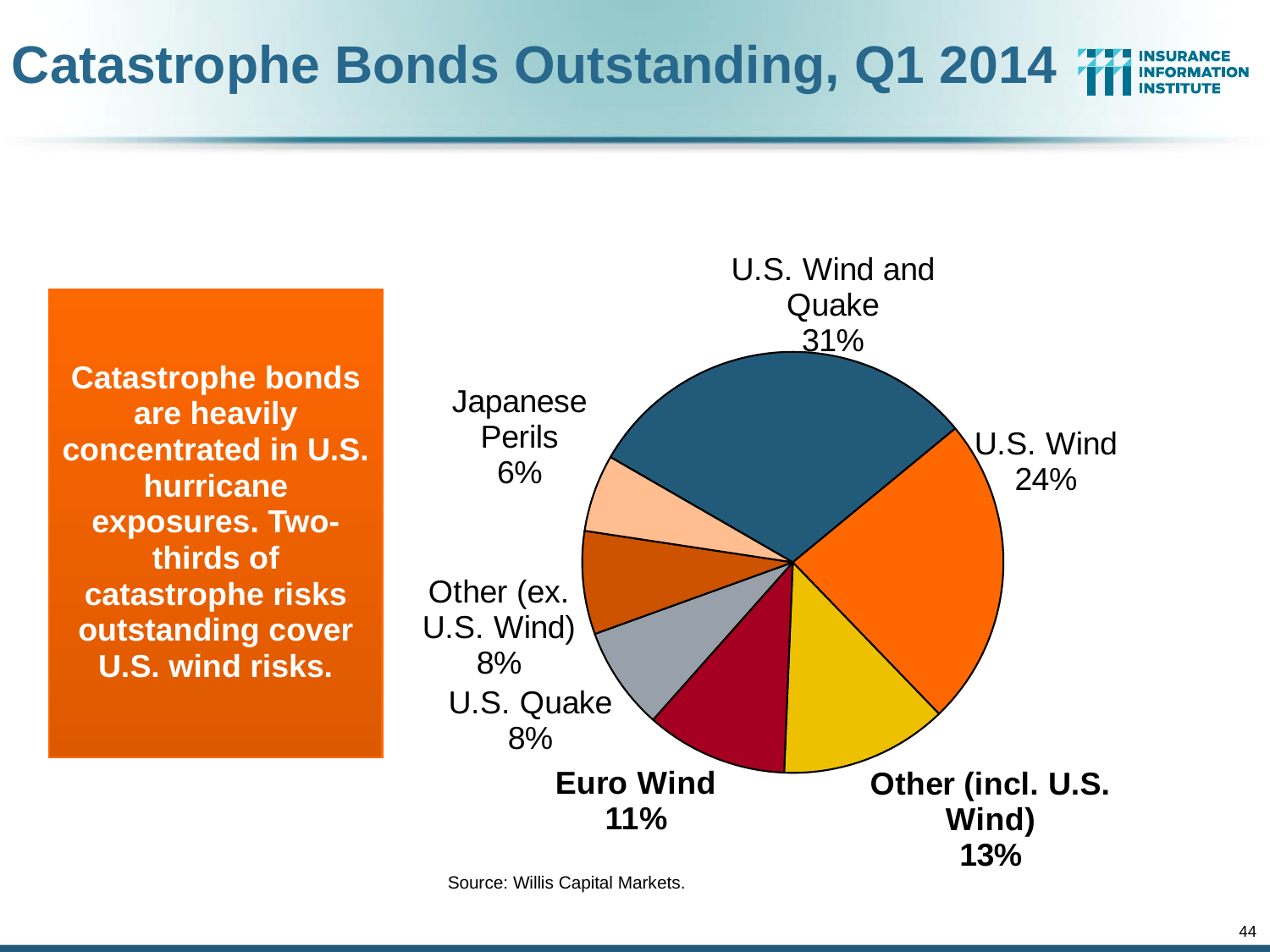

Catastrophe Bonds Outstanding, Q1 2014

### Chart

| Category | Par Outstanding by Risk Peril |
|---|---|
| U.S. Wind and Quake | 0.31 |
| U.S. Wind | 0.24 |
| Other (incl. U.S. Wind) | 0.13 |
| Euro Wind | 0.11 |
| U.S. Quake | 0.08 |
| Other (ex. U.S. Wind) | 0.08 |
| Japanese Perils | 0.06 |
Catastrophe bonds are heavily concentrated in U.S. hurricane exposures. Two-thirds of catastrophe risks outstanding cover U.S. wind risks.
Source: Willis Capital Markets.
44
12/01/09 - 9pm